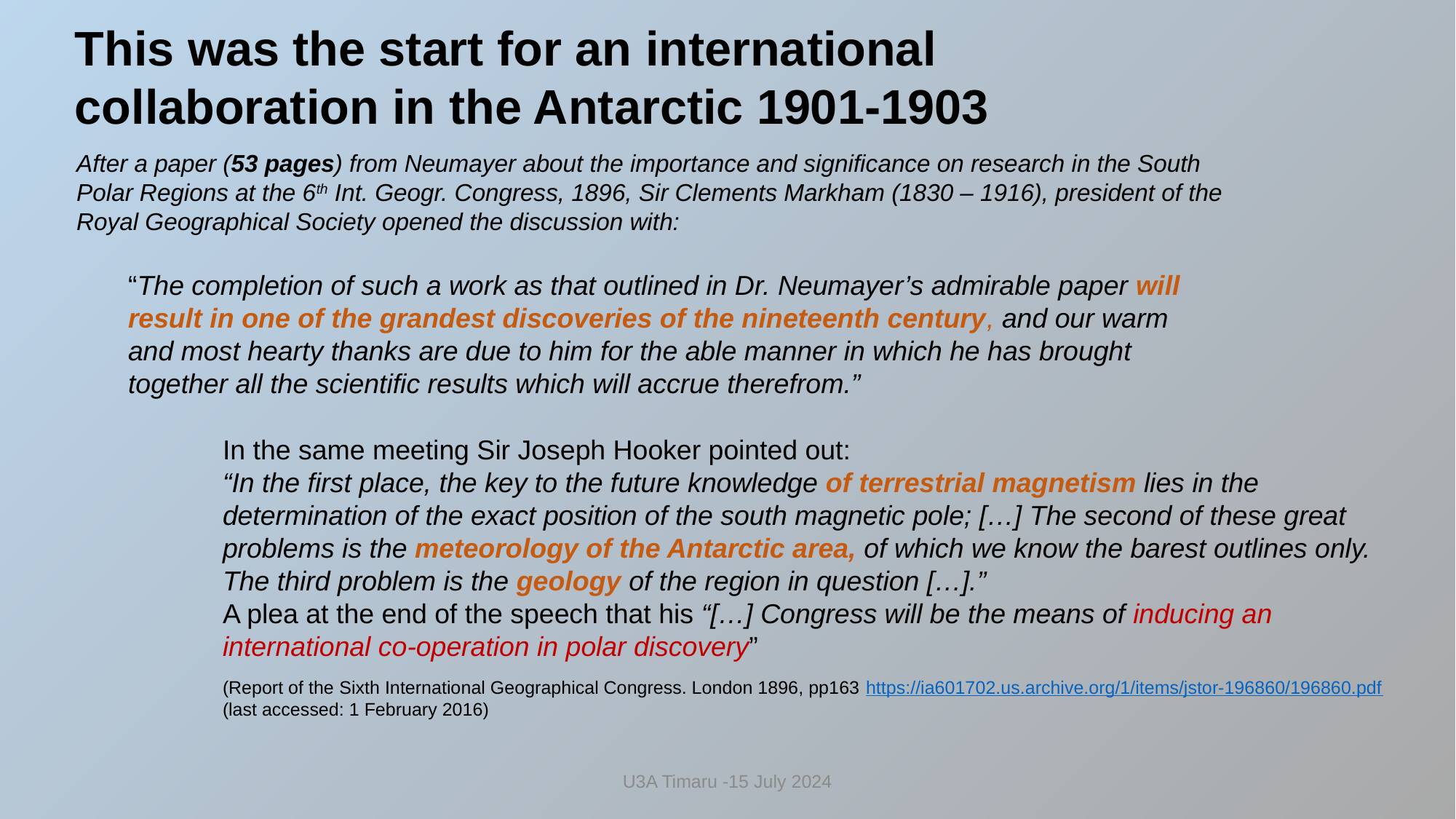

This was the start for an international collaboration in the Antarctic 1901-1903
After a paper (53 pages) from Neumayer about the importance and significance on research in the South Polar Regions at the 6th Int. Geogr. Congress, 1896, Sir Clements Markham (1830 – 1916), president of the Royal Geographical Society opened the discussion with:
“The completion of such a work as that outlined in Dr. Neumayer’s admirable paper will result in one of the grandest discoveries of the nineteenth century, and our warm and most hearty thanks are due to him for the able manner in which he has brought together all the scientific results which will accrue therefrom.”
In the same meeting Sir Joseph Hooker pointed out:
“In the first place, the key to the future knowledge of terrestrial magnetism lies in the determination of the exact position of the south magnetic pole; […] The second of these great problems is the meteorology of the Antarctic area, of which we know the barest outlines only. The third problem is the geology of the region in question […].”
A plea at the end of the speech that his “[…] Congress will be the means of inducing an international co-operation in polar discovery”

(Report of the Sixth International Geographical Congress. London 1896, pp163 https://ia601702.us.archive.org/1/items/jstor-196860/196860.pdf (last accessed: 1 February 2016)
U3A Timaru -15 July 2024